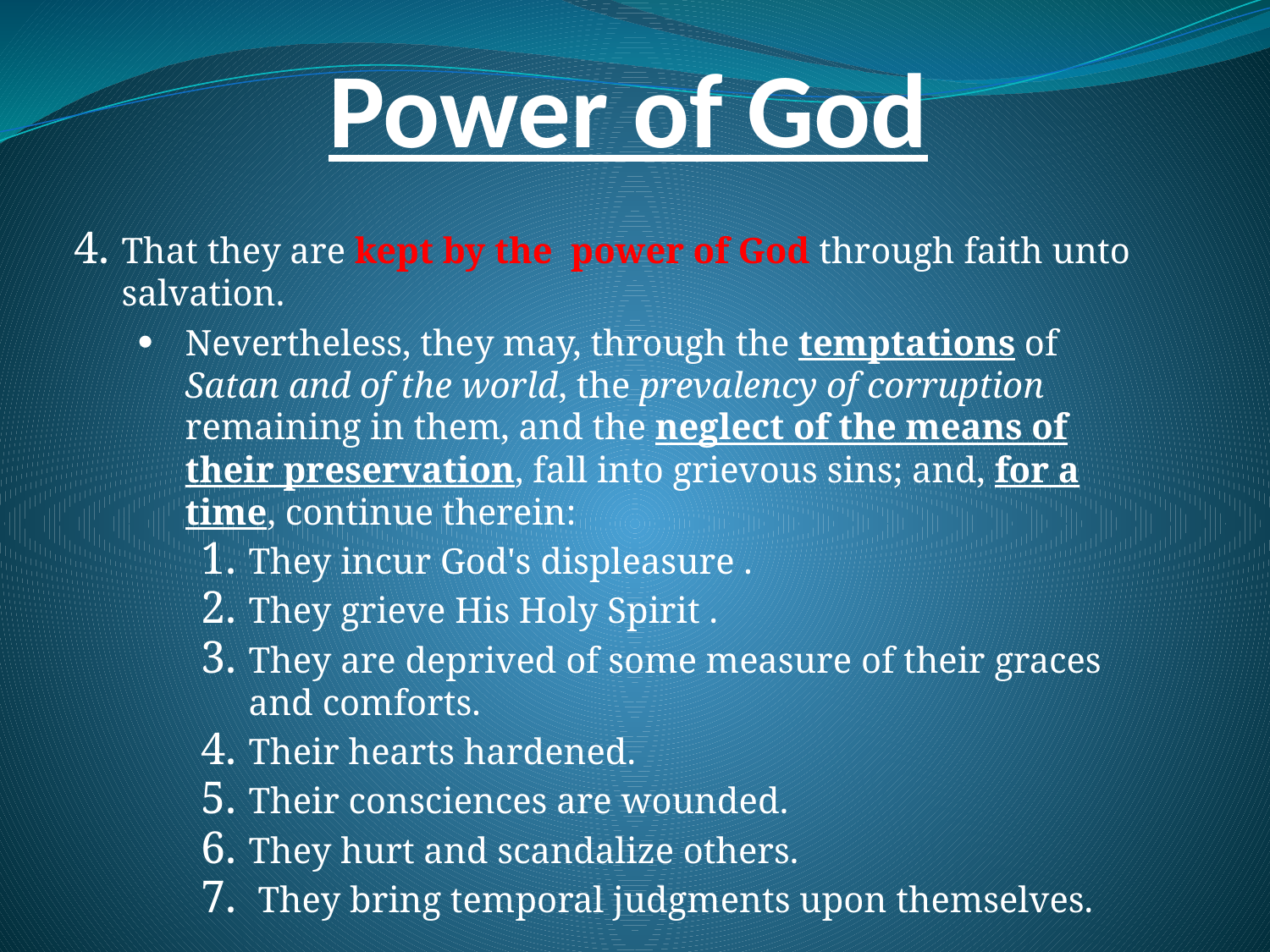

# Power of God
That they are kept by the  power of God through faith unto salvation.
Nevertheless, they may, through the temptations of Satan and of the world, the prevalency of corruption remaining in them, and the neglect of the means of their preservation, fall into grievous sins; and, for a time, continue therein:
They incur God's displeasure .
They grieve His Holy Spirit .
They are deprived of some measure of their graces and comforts.
Their hearts hardened.
Their consciences are wounded.
They hurt and scandalize others.
 They bring temporal judgments upon themselves.